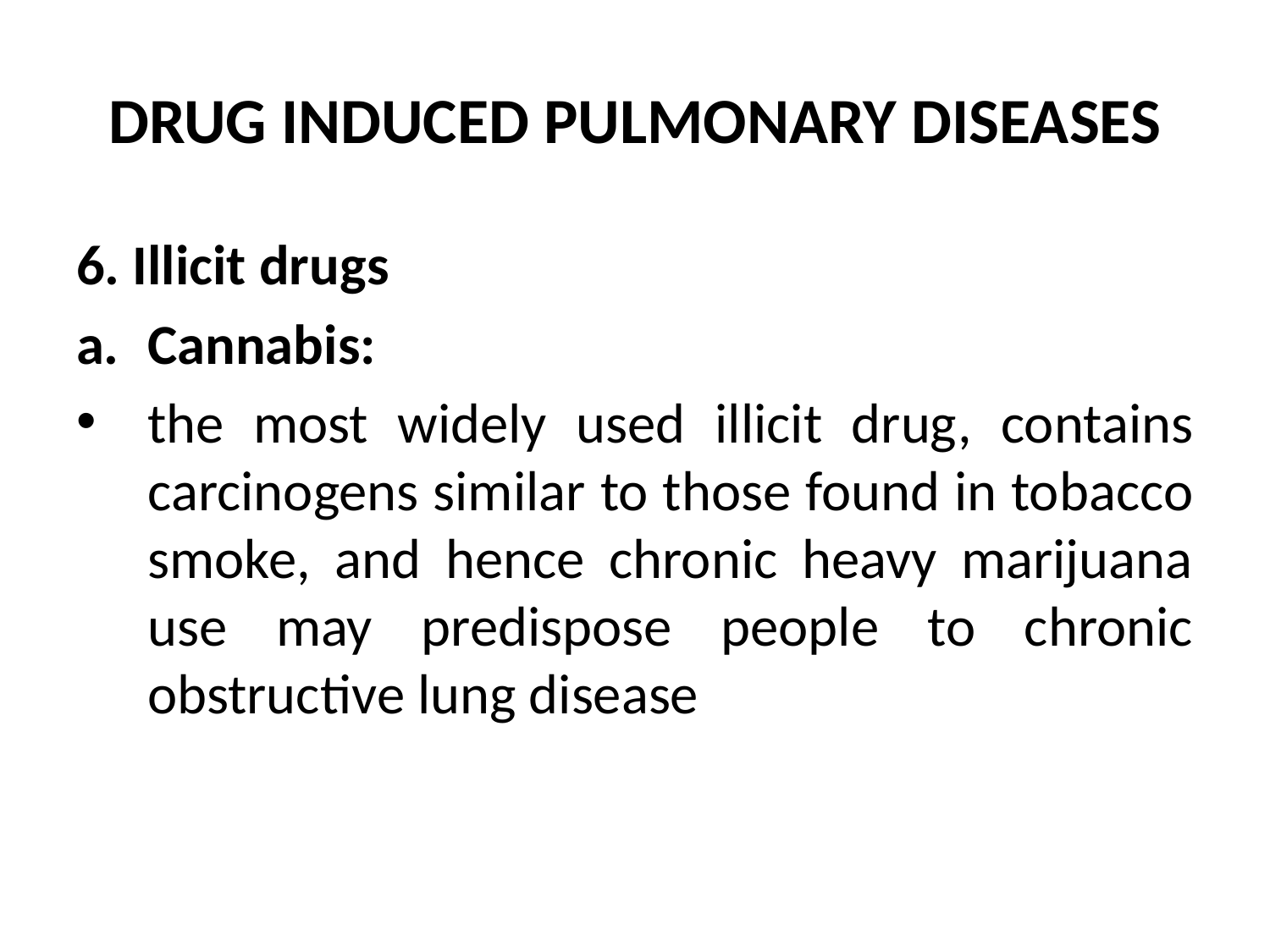

# DRUG INDUCED PULMONARY DISEASES
6. Illicit drugs
Cannabis:
the most widely used illicit drug, contains carcinogens similar to those found in tobacco smoke, and hence chronic heavy marijuana use may predispose people to chronic obstructive lung disease